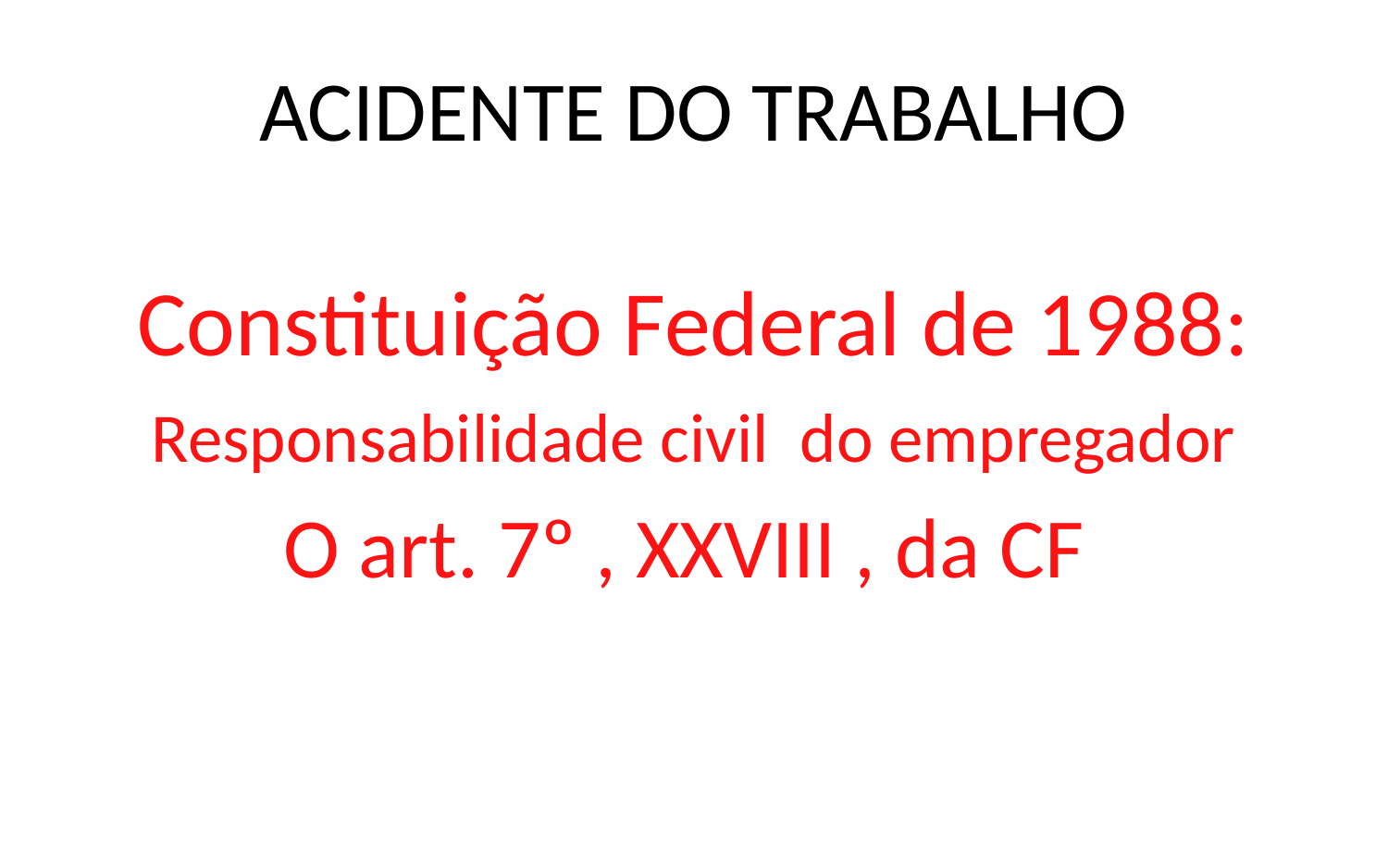

ACIDENTE DO TRABALHO

Constituição Federal de 1988:
Responsabilidade civil  do empregador
O art. 7º , XXVIII , da CF